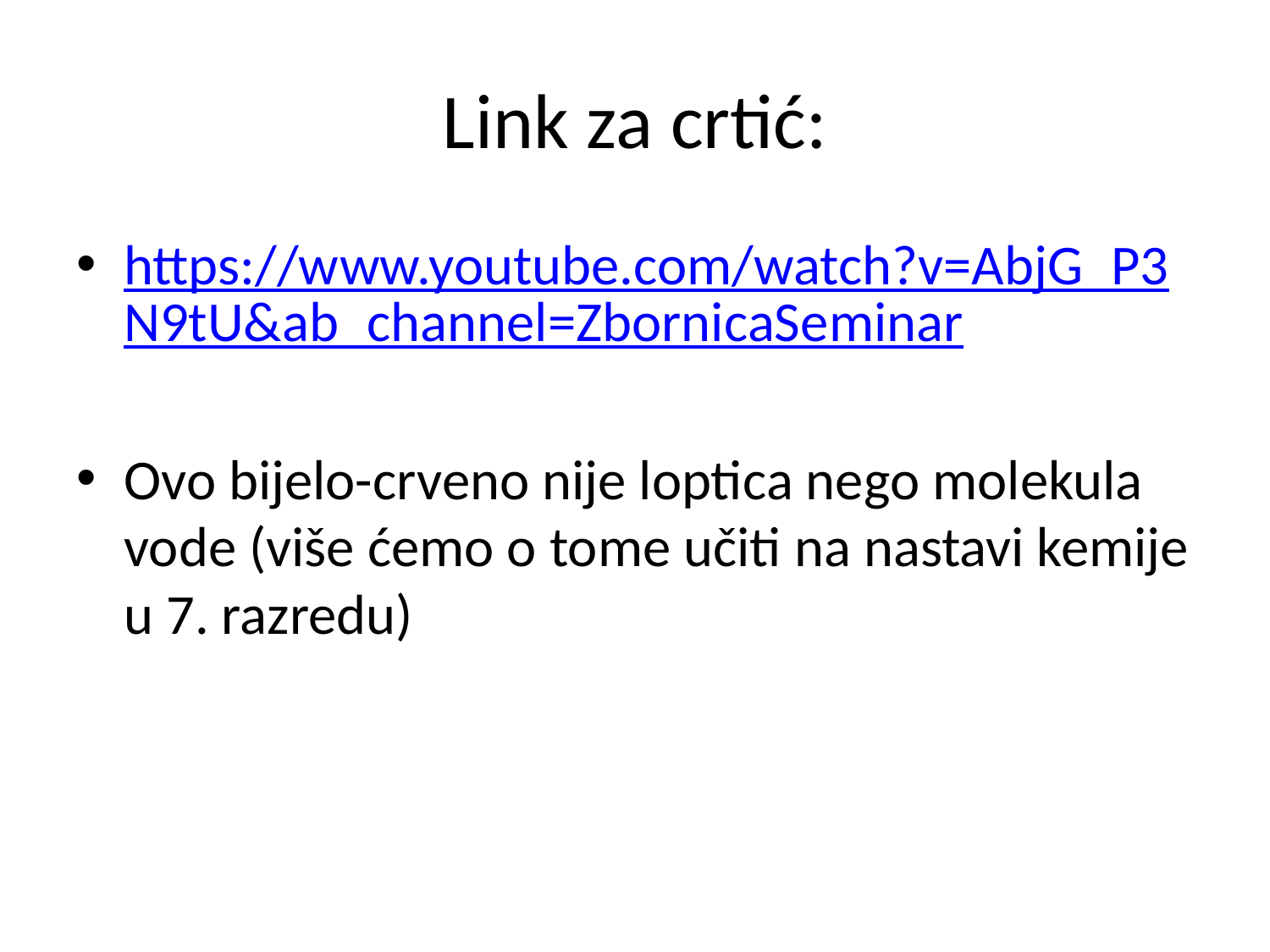

# Link za crtić:
https://www.youtube.com/watch?v=AbjG_P3N9tU&ab_channel=ZbornicaSeminar

Ovo bijelo-crveno nije loptica nego molekula vode (više ćemo o tome učiti na nastavi kemije u 7. razredu)